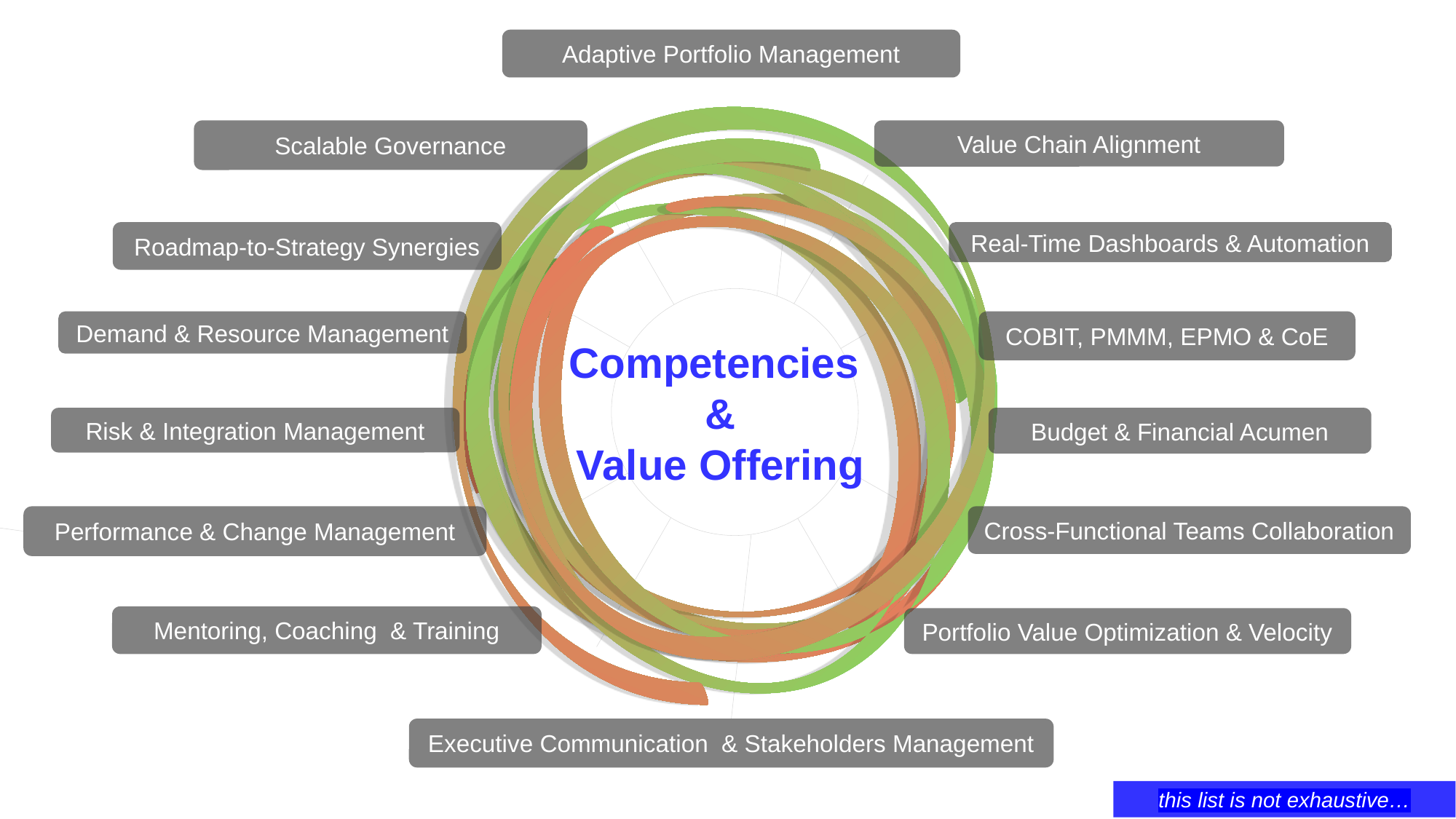

Adaptive Portfolio Management

Scalable Governance
Value Chain Alignment

Roadmap-to-Strategy Synergies
Real-Time Dashboards & Automation
Demand & Resource Management
COBIT, PMMM, EPMO & CoE
Competencies
&
Value Offering
Risk & Integration Management
Budget & Financial Acumen
Performance & Change Management
Cross-Functional Teams Collaboration
Mentoring, Coaching  & Training
Portfolio Value Optimization & Velocity
Executive Communication  & Stakeholders Management
this list is not exhaustive…